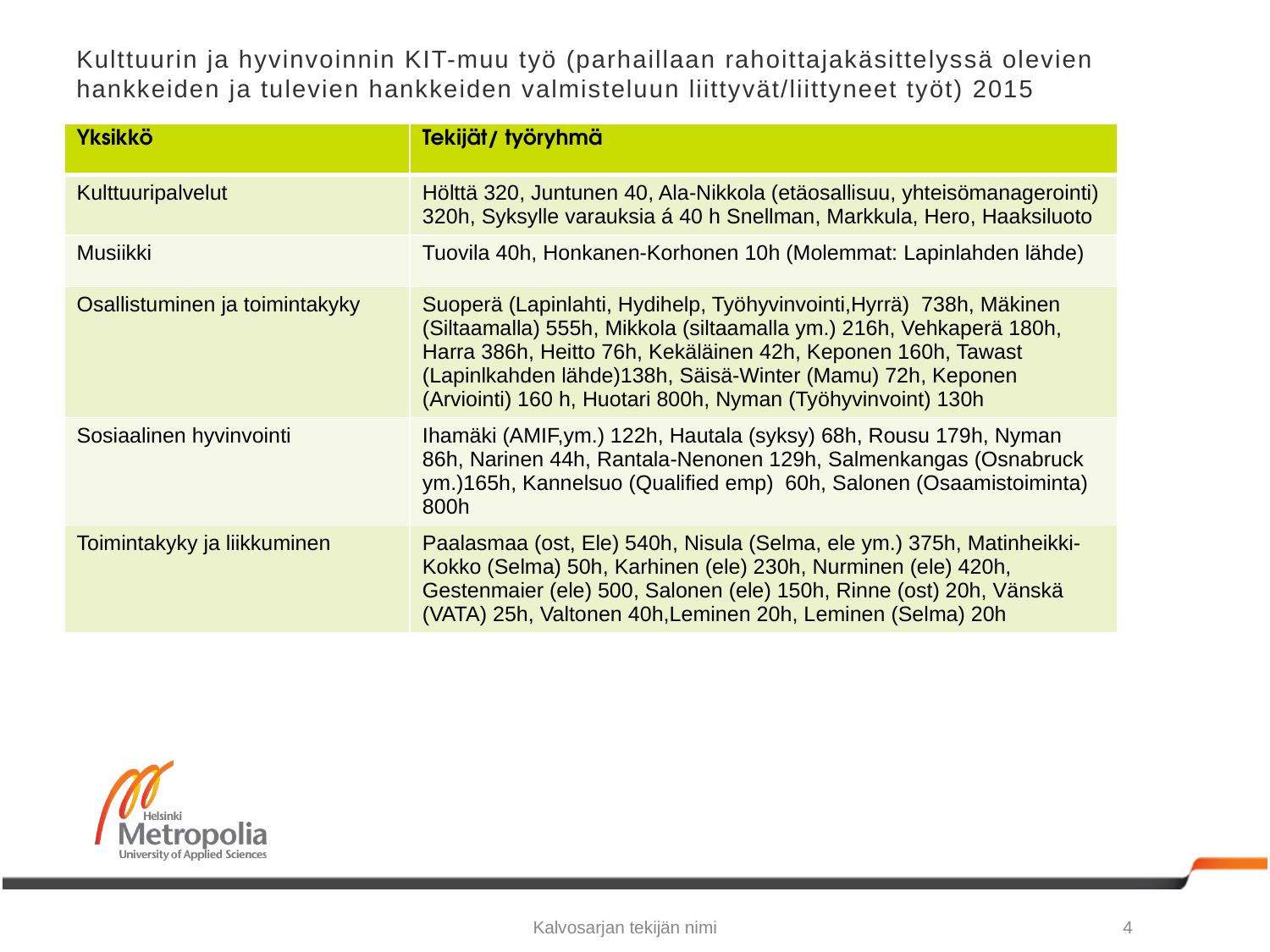

Kulttuurin ja hyvinvoinnin KIT-muu työ (parhaillaan rahoittajakäsittelyssä olevien hankkeiden ja tulevien hankkeiden valmisteluun liittyvät/liittyneet työt) 2015
| Yksikkö | Tekijät/ työryhmä |
| --- | --- |
| Kulttuuripalvelut | Hölttä 320, Juntunen 40, Ala-Nikkola (etäosallisuu, yhteisömanagerointi) 320h, Syksylle varauksia á 40 h Snellman, Markkula, Hero, Haaksiluoto |
| Musiikki | Tuovila 40h, Honkanen-Korhonen 10h (Molemmat: Lapinlahden lähde) |
| Osallistuminen ja toimintakyky | Suoperä (Lapinlahti, Hydihelp, Työhyvinvointi,Hyrrä) 738h, Mäkinen (Siltaamalla) 555h, Mikkola (siltaamalla ym.) 216h, Vehkaperä 180h, Harra 386h, Heitto 76h, Kekäläinen 42h, Keponen 160h, Tawast (Lapinlkahden lähde)138h, Säisä-Winter (Mamu) 72h, Keponen (Arviointi) 160 h, Huotari 800h, Nyman (Työhyvinvoint) 130h |
| Sosiaalinen hyvinvointi | Ihamäki (AMIF,ym.) 122h, Hautala (syksy) 68h, Rousu 179h, Nyman 86h, Narinen 44h, Rantala-Nenonen 129h, Salmenkangas (Osnabruck ym.)165h, Kannelsuo (Qualified emp) 60h, Salonen (Osaamistoiminta) 800h |
| Toimintakyky ja liikkuminen | Paalasmaa (ost, Ele) 540h, Nisula (Selma, ele ym.) 375h, Matinheikki-Kokko (Selma) 50h, Karhinen (ele) 230h, Nurminen (ele) 420h, Gestenmaier (ele) 500, Salonen (ele) 150h, Rinne (ost) 20h, Vänskä (VATA) 25h, Valtonen 40h,Leminen 20h, Leminen (Selma) 20h |

Kalvosarjan tekijän nimi
4